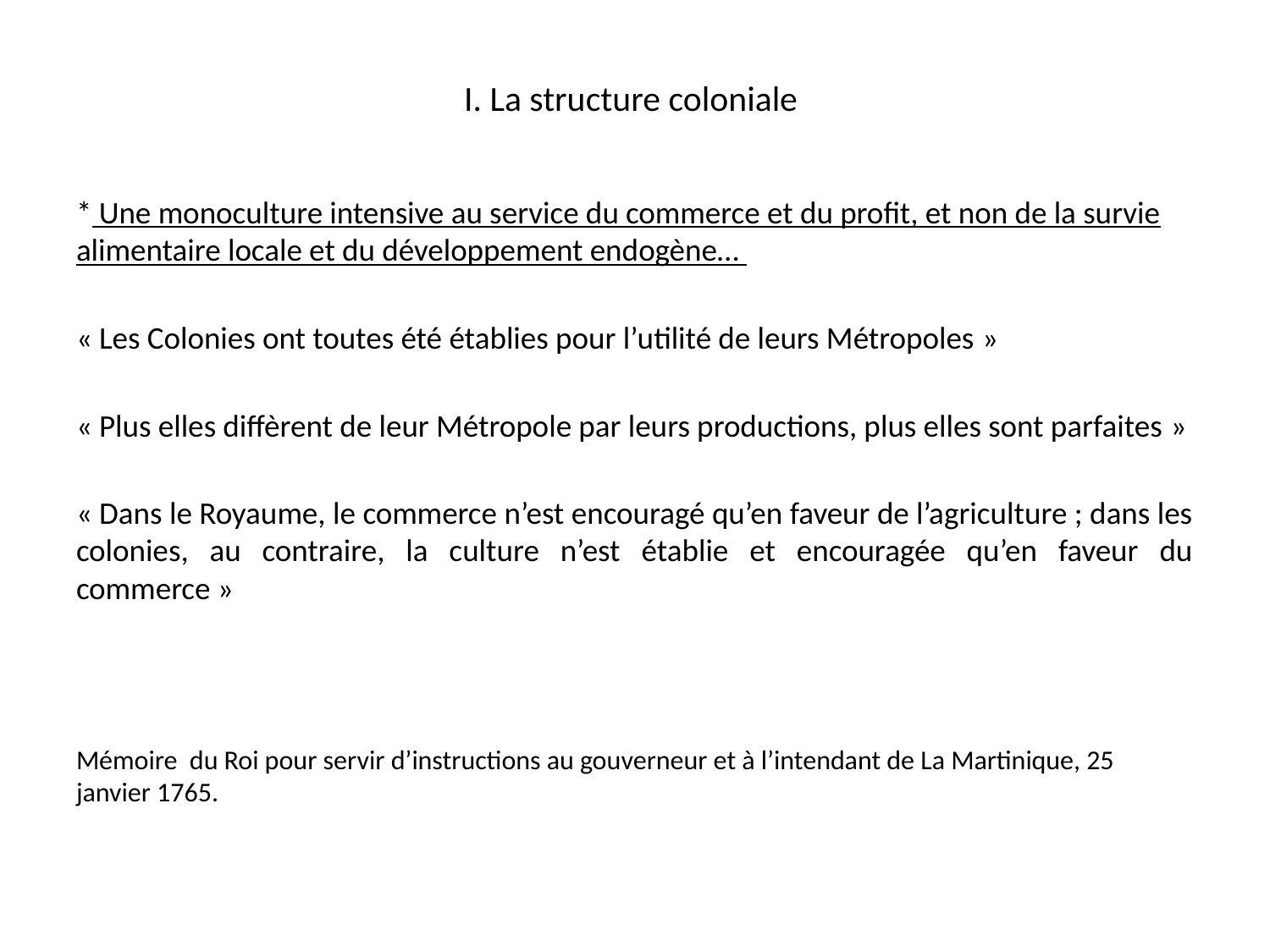

# I. La structure coloniale
* Une monoculture intensive au service du commerce et du profit, et non de la survie alimentaire locale et du développement endogène…

« Les Colonies ont toutes été établies pour l’utilité de leurs Métropoles »

« Plus elles diffèrent de leur Métropole par leurs productions, plus elles sont parfaites »

« Dans le Royaume, le commerce n’est encouragé qu’en faveur de l’agriculture ; dans les colonies, au contraire, la culture n’est établie et encouragée qu’en faveur du commerce »

Mémoire  du Roi pour servir d’instructions au gouverneur et à l’intendant de La Martinique, 25 janvier 1765.